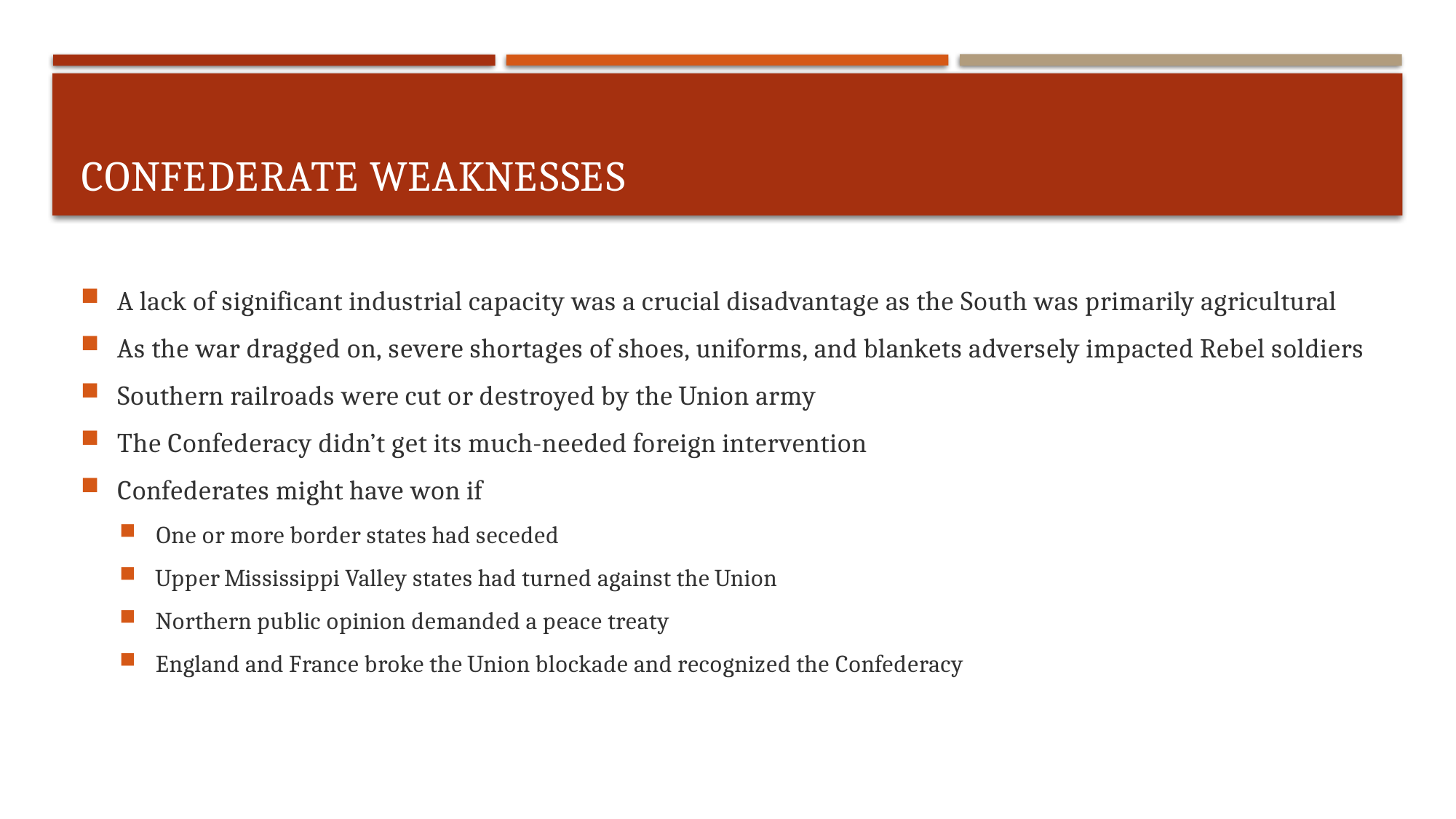

# Confederate Weaknesses
A lack of significant industrial capacity was a crucial disadvantage as the South was primarily agricultural
As the war dragged on, severe shortages of shoes, uniforms, and blankets adversely impacted Rebel soldiers
Southern railroads were cut or destroyed by the Union army
The Confederacy didn’t get its much-needed foreign intervention
Confederates might have won if
One or more border states had seceded
Upper Mississippi Valley states had turned against the Union
Northern public opinion demanded a peace treaty
England and France broke the Union blockade and recognized the Confederacy